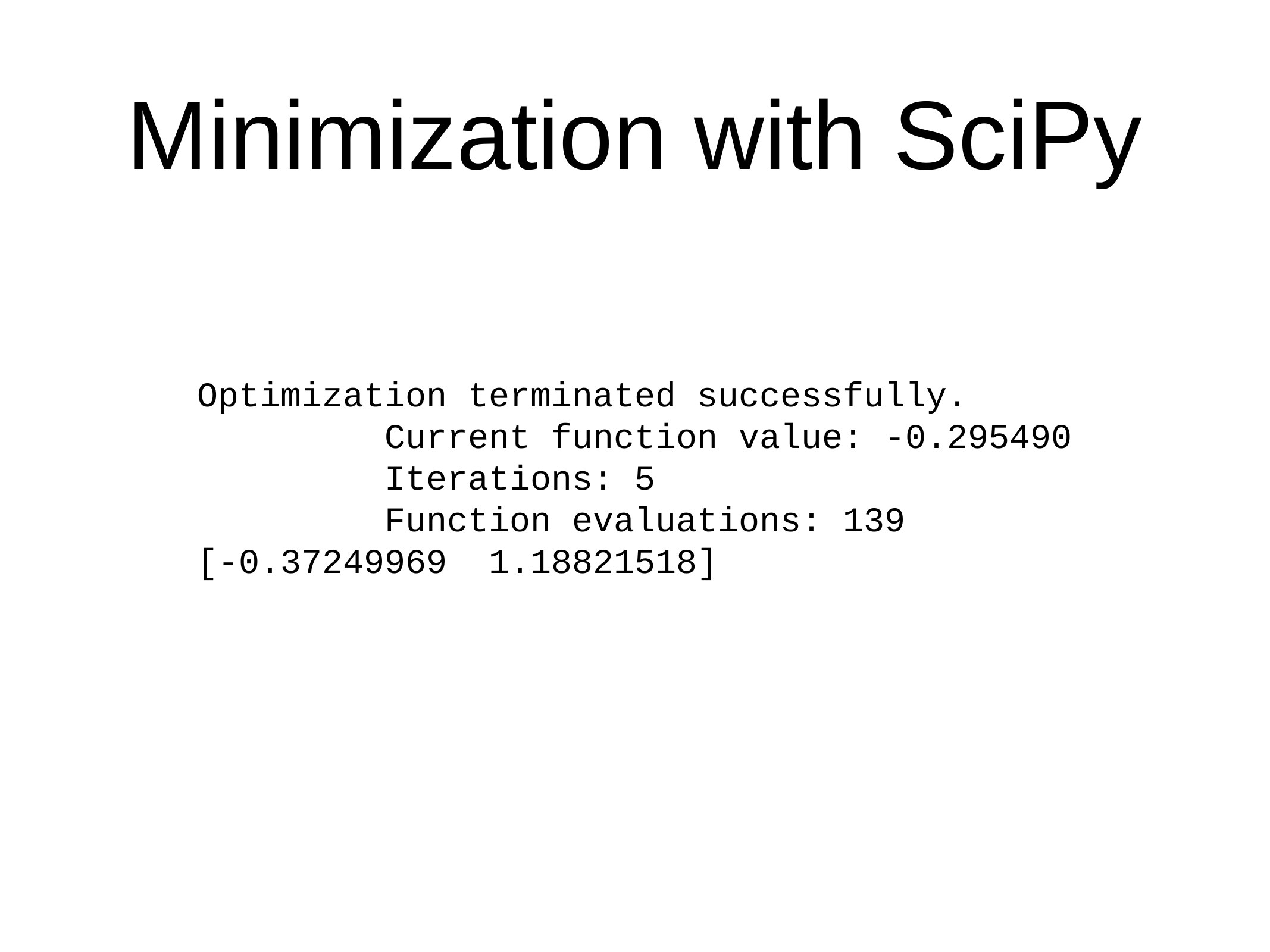

# Minimization with SciPy
Optimization terminated successfully.
         Current function value: -0.295490
         Iterations: 5
         Function evaluations: 139
[-0.37249969  1.18821518]